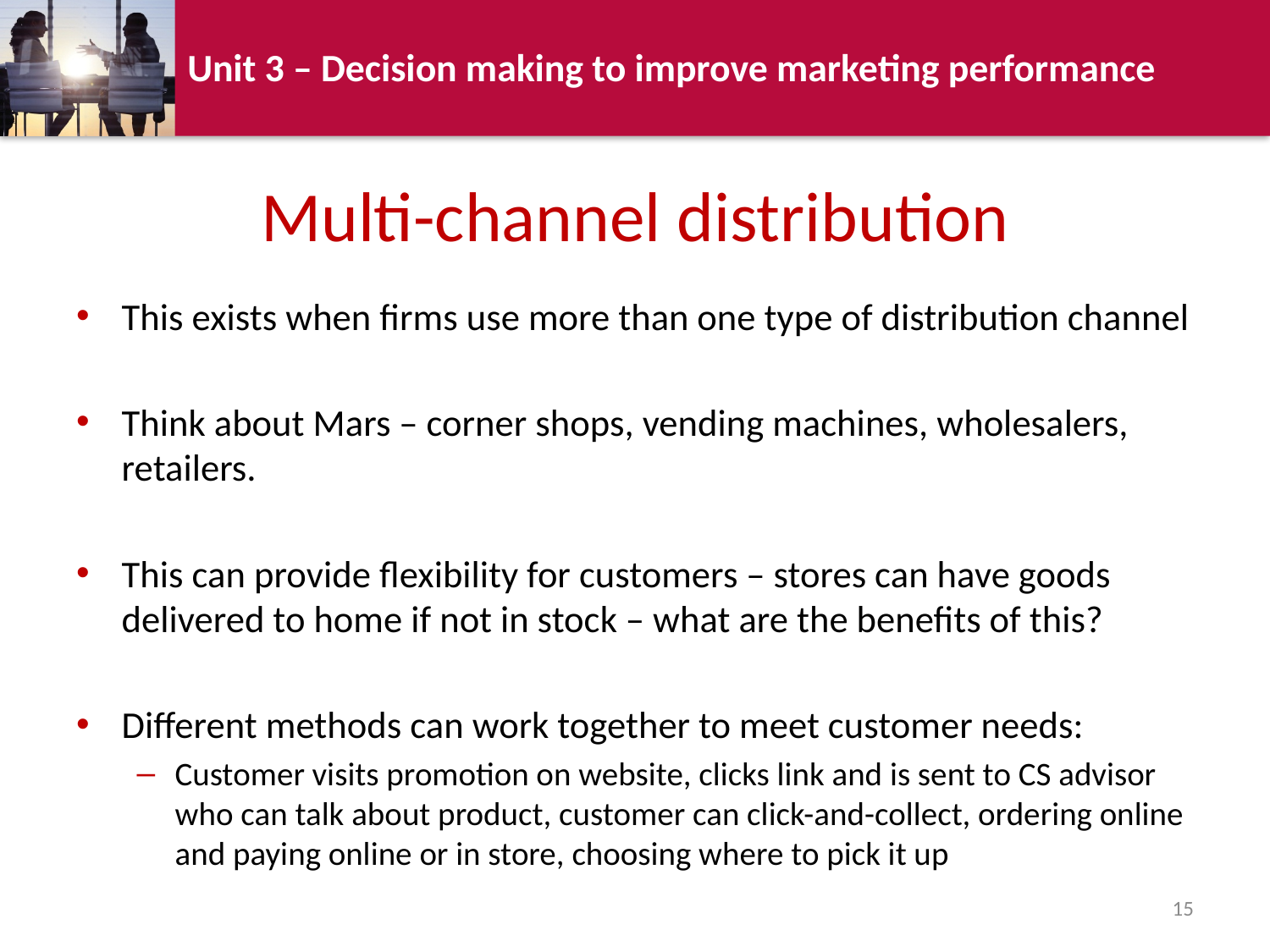

# Multi-channel distribution
This exists when firms use more than one type of distribution channel

Think about Mars – corner shops, vending machines, wholesalers, retailers.

This can provide flexibility for customers – stores can have goods delivered to home if not in stock – what are the benefits of this?

Different methods can work together to meet customer needs:
Customer visits promotion on website, clicks link and is sent to CS advisor who can talk about product, customer can click-and-collect, ordering online and paying online or in store, choosing where to pick it up
15